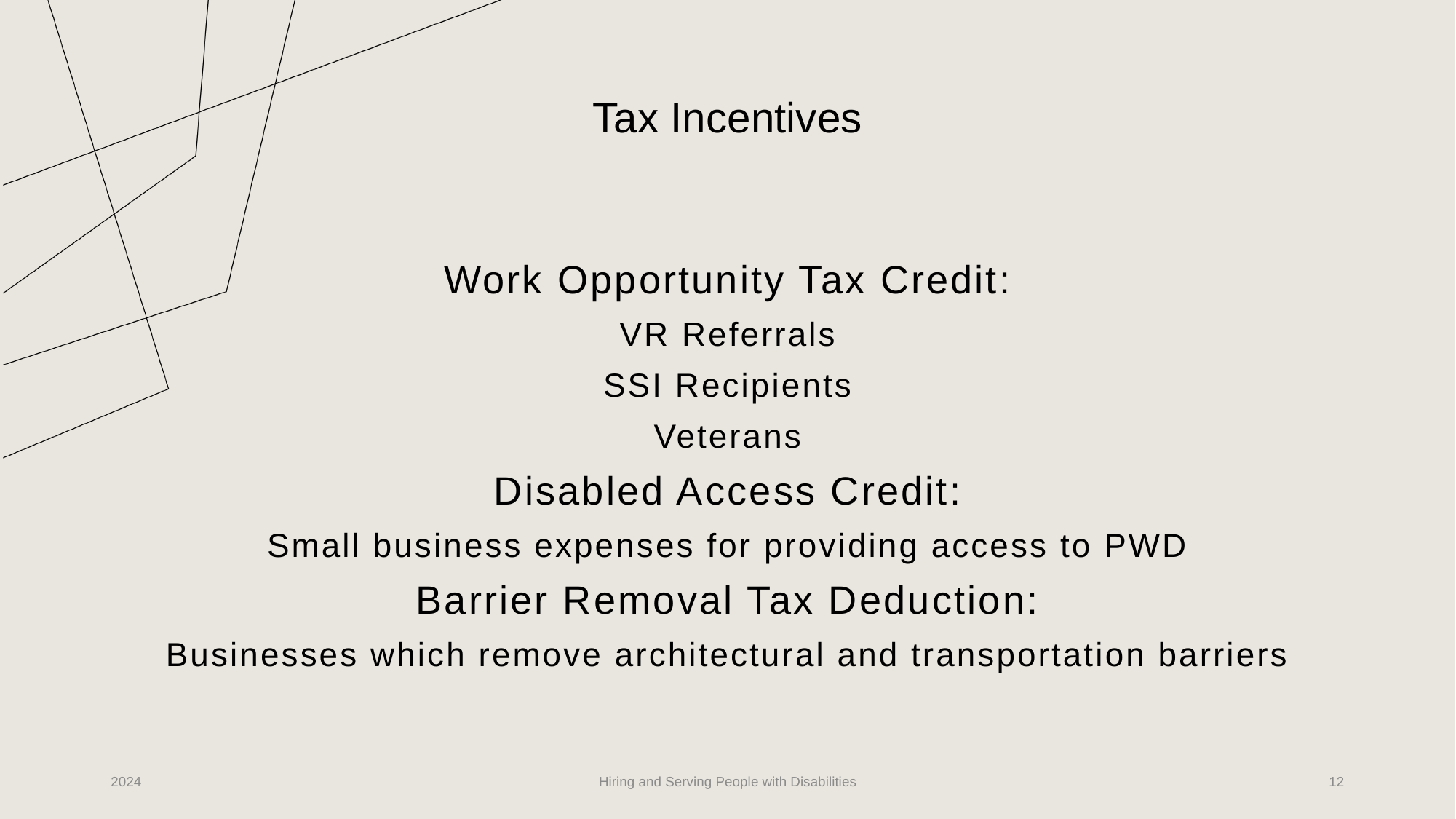

Tax Incentives
Work Opportunity Tax Credit:
VR Referrals
SSI Recipients
Veterans
Disabled Access Credit:
Small business expenses for providing access to PWD
Barrier Removal Tax Deduction:
Businesses which remove architectural and transportation barriers
2024
Hiring and Serving People with Disabilities
12